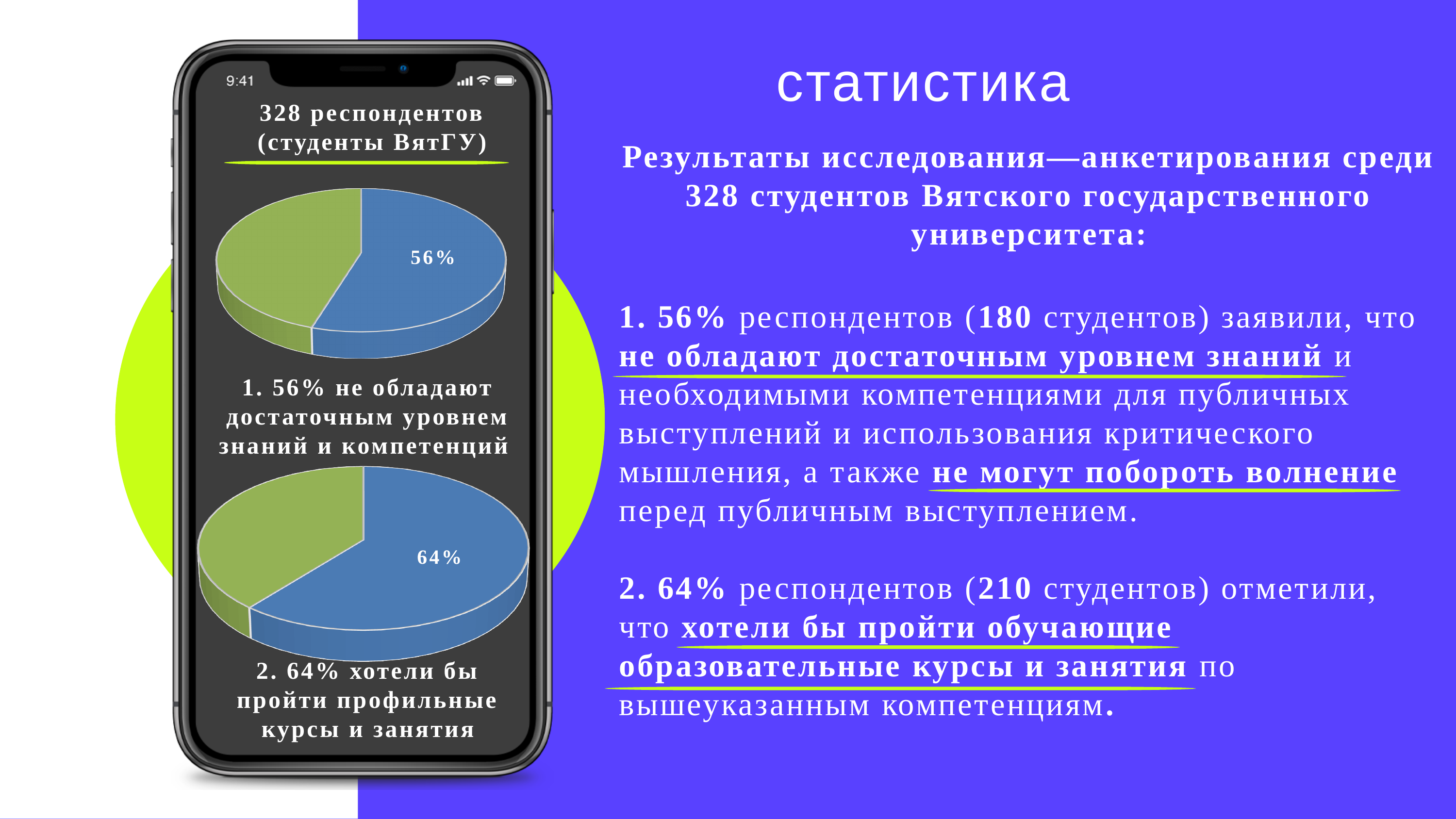

статистика

328 респондентов (студенты ВятГУ)
Результаты исследования—анкетирования среди 328 студентов Вятского государственного университета:

1. 56% респондентов (180 студентов) заявили, что не обладают достаточным уровнем знаний и       необходимыми компетенциями для публичных выступлений и использования критического мышления, а также не могут побороть волнение перед публичным выступлением.

2. 64% респондентов (210 студентов) отметили, что хотели бы пройти обучающие образовательные курсы и занятия по вышеуказанным компетенциям.

[unsupported chart]

56%
1. 56% не обладают достаточным уровнем знаний и компетенций

[unsupported chart]

64%

2. 64% хотели бы пройти профильные курсы и занятия